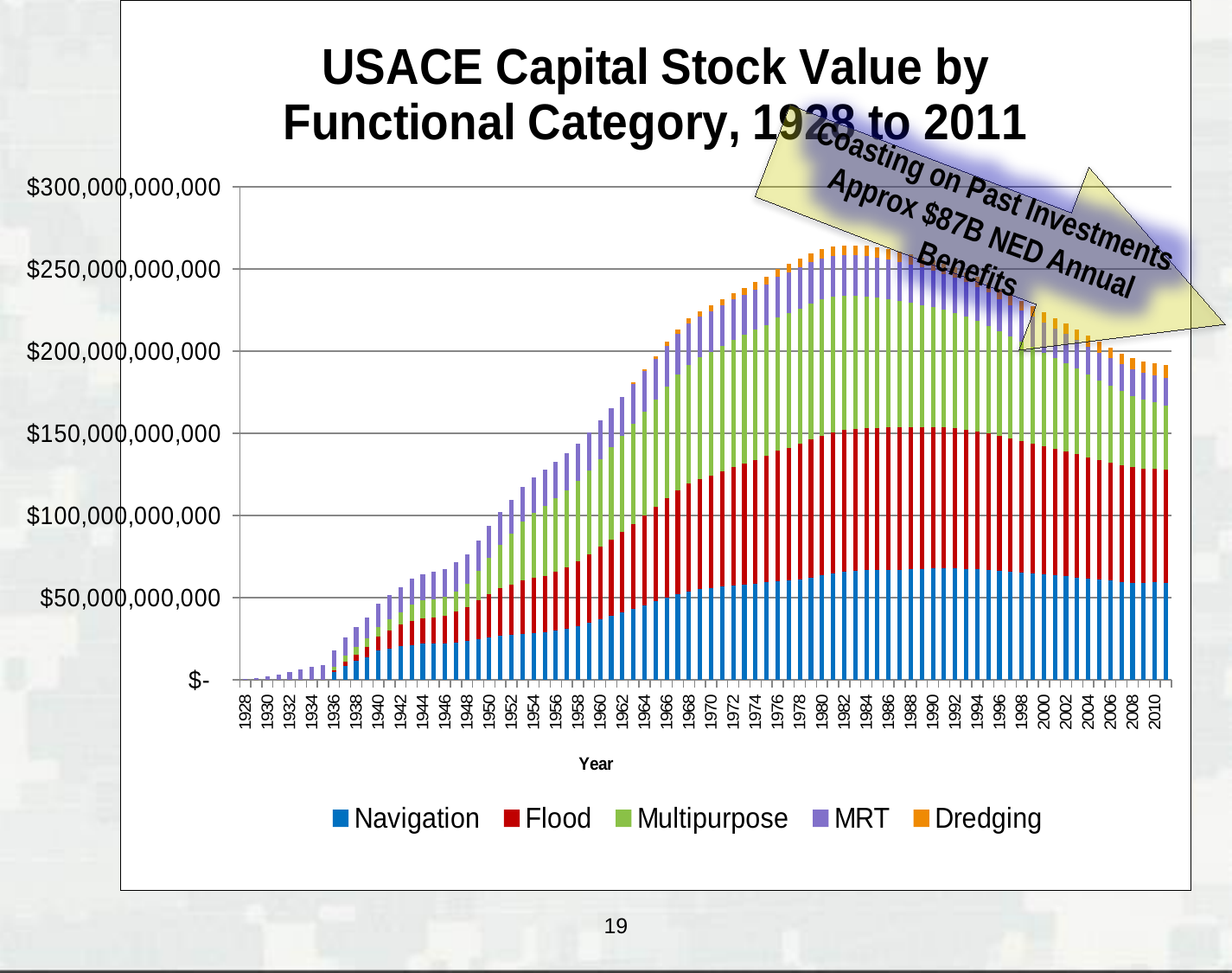

### Chart: USACE Capital Stock Value by Functional Category, 1928 to 2011

| Category | Navigation | Flood | Multipurpose | MRT | Dredging |
|---|---|---|---|---|---|
| 1928 | 0.0 | 0.0 | 0.0 | 340793816.4251208 | 0.0 |
| 1929 | 0.0 | 0.0 | 0.0 | 989051936.8313645 | 0.0 |
| 1930 | 0.0 | 0.0 | 0.0 | 1862050993.3830996 | 0.0 |
| 1931 | 0.0 | 0.0 | 0.0 | 3318235089.518533 | 0.0 |
| 1932 | 0.0 | 0.0 | 0.0 | 4594277815.680421 | 0.0 |
| 1933 | 0.0 | 0.0 | 0.0 | 6178917132.613854 | 0.0 |
| 1934 | 0.0 | 0.0 | 0.0 | 7861985243.345232 | 0.0 |
| 1935 | 0.0 | 0.0 | 0.0 | 9153744319.756027 | 0.0 |
| 1936 | 4598816536.5363865 | 1238054535.8177996 | 1915308760.4360955 | 10311736796.752096 | 0.0 |
| 1937 | 8475723293.205997 | 2514165900.1218233 | 3640446348.1375527 | 11207398963.45828 | 0.0 |
| 1938 | 11527596451.872604 | 3882251031.290447 | 4580950802.15307 | 12008287869.652988 | 0.0 |
| 1939 | 13922754113.173986 | 5903551495.924971 | 5282136793.250801 | 12899516837.888783 | 0.0 |
| 1940 | 17842295624.62892 | 8294030169.335148 | 5982639901.352089 | 14041945958.479446 | 0.0 |
| 1941 | 19138840063.833496 | 11123934686.224098 | 6714699038.9199095 | 14801305688.089123 | 0.0 |
| 1942 | 20287226336.92887 | 13280045122.117662 | 7641014894.42005 | 15285340872.847206 | 0.0 |
| 1943 | 21236494830.890488 | 14679678637.26387 | 9890161394.986351 | 15596480737.677488 | 0.0 |
| 1944 | 21861696225.249065 | 15418107935.934301 | 10988765907.254658 | 16003245847.198412 | 0.0 |
| 1945 | 21925642129.122986 | 15905673814.778225 | 11258038327.633924 | 16570745307.168957 | 0.0 |
| 1946 | 22265344772.090294 | 16687504280.041805 | 11585224483.052626 | 16903568358.212894 | 0.0 |
| 1947 | 22730305650.101715 | 18596928388.15391 | 12587101134.247166 | 17416598229.5638 | 0.0 |
| 1948 | 23467897588.90454 | 20776496064.807365 | 14319595079.785244 | 17884208252.94761 | 0.0 |
| 1949 | 24615662568.528194 | 23987984827.761253 | 17548729662.2094 | 18687854863.99454 | 0.0 |
| 1950 | 25732863149.2696 | 26547487750.1684 | 22038608898.53805 | 19499908387.577923 | 0.0 |
| 1951 | 26645122053.320908 | 28927011479.643032 | 26440618452.238216 | 20158776981.289047 | 0.0 |
| 1952 | 27226339310.295044 | 30765663510.749805 | 30785169690.627216 | 20691030561.00081 | 0.0 |
| 1953 | 28019541813.5662 | 32437068944.072163 | 35617436564.66605 | 21439847707.14415 | 0.0 |
| 1954 | 28453288672.5292 | 33507510410.171566 | 39445803988.45918 | 21778104571.87455 | 0.0 |
| 1955 | 28974246619.661617 | 34400096571.068886 | 42655461934.33014 | 22000242495.360138 | 0.0 |
| 1956 | 29787322623.878017 | 35753913743.08168 | 44879148799.053185 | 22275774284.89794 | 0.0 |
| 1957 | 31177800702.24372 | 37427792666.13576 | 46782441755.58094 | 22599120235.951283 | 0.0 |
| 1958 | 32815154013.7976 | 39453565489.044846 | 48674032272.91686 | 22884211921.381 | 0.0 |
| 1959 | 34733020568.26825 | 41740381477.91614 | 50825053328.38236 | 23233379163.56801 | 0.0 |
| 1960 | 36893462303.02272 | 43984854518.823715 | 53328682707.83523 | 23554108401.9926 | 0.0 |
| 1961 | 38907230473.478485 | 46463993793.45312 | 56039975267.00307 | 23846583979.603367 | 0.0 |
| 1962 | 40987528903.31918 | 48791753627.71046 | 58560219439.17808 | 24069196248.739132 | 0.0 |
| 1963 | 43133641298.76186 | 51770471977.84696 | 61081967997.925354 | 24330679510.320873 | 589214206.4372919 |
| 1964 | 45151937296.555 | 54654656063.68745 | 63353536676.295654 | 24534078579.118717 | 1119569942.466586 |
| 1965 | 47624276213.006805 | 57701067512.493004 | 65356078399.89017 | 24652629959.178562 | 1677433205.12826 |
| 1966 | 50121205178.76975 | 60640151985.637375 | 67834706887.254875 | 24843509169.99602 | 2175060414.693717 |
| 1967 | 52217580822.29015 | 63310557492.026955 | 70272411542.37653 | 24991725832.156017 | 2561515370.315066 |
| 1968 | 53849231549.824455 | 65624319421.965195 | 72409582908.63702 | 25029206448.407974 | 2923597886.457752 |
| 1969 | 55074780364.36746 | 67281204825.52776 | 73841484214.59851 | 24971064862.027294 | 3202607313.5539784 |
| 1970 | 55960062749.02705 | 68443834380.844315 | 75023369312.95967 | 24882145583.74654 | 3553683984.8668637 |
| 1971 | 56688245126.985176 | 70182324128.96782 | 76293171603.20132 | 24799522061.617596 | 3797157959.923837 |
| 1972 | 57496054947.61202 | 71807152784.16364 | 77556381586.15022 | 24694201394.76515 | 3981282605.260329 |
| 1973 | 58062052131.60967 | 73363559896.48477 | 78447518819.95013 | 24535867466.80878 | 4162750391.4921207 |
| 1974 | 58658797216.25457 | 75219577720.13467 | 79161099919.91678 | 24480241861.94654 | 4402796029.809905 |
| 1975 | 59294557005.8339 | 76999458772.01187 | 79764790446.66687 | 24697900232.88569 | 4574141963.098413 |
| 1976 | 60131133208.44708 | 79470996222.3848 | 80767670030.83664 | 25052839449.2272 | 4762804263.4464245 |
| 1977 | 60499608370.64552 | 80765503272.19254 | 81793270515.92172 | 25066162956.122196 | 4873887063.405334 |
| 1978 | 61267386772.60991 | 82276653973.63942 | 82449062407.59315 | 25141975926.490185 | 5029137721.989303 |
| 1979 | 62295667512.54978 | 83995982166.96341 | 82759108424.82787 | 25090444663.90991 | 5169502624.788466 |
| 1980 | 63607074211.1337 | 85094251412.56506 | 82777849406.8616 | 24999383273.530064 | 5427262841.5458355 |
| 1981 | 64977601972.98699 | 85738181290.52258 | 82494186449.97412 | 24838950099.678886 | 5695282926.545712 |
| 1982 | 66007638810.76215 | 86040539122.52876 | 81884810726.28061 | 24655815736.48607 | 5801591472.5359955 |
| 1983 | 66518755860.84614 | 86124450475.10495 | 81183500967.50053 | 24487727606.244247 | 5956762525.1844845 |
| 1984 | 66761726622.164955 | 86251504065.6124 | 80309367691.95793 | 24420736651.741943 | 6300384907.980721 |
| 1985 | 66799987592.524254 | 86396891305.09677 | 79281360224.95187 | 24232152885.668808 | 6453983322.602934 |
| 1986 | 66937533394.283005 | 86665408361.23167 | 78126355084.237 | 23947203107.76784 | 6434083519.152319 |
| 1987 | 66960248315.129616 | 86655147661.83435 | 76926856481.47913 | 23567287475.642708 | 6323675108.184289 |
| 1988 | 67210493049.25988 | 86568876478.13393 | 75669613774.87846 | 23205085222.78942 | 6208991386.366114 |
| 1989 | 67505199539.635155 | 86246533577.24991 | 74405233500.27864 | 22803568056.74755 | 6121003999.108655 |
| 1990 | 67671417369.19863 | 86076715352.14355 | 73018443447.65202 | 22394947605.42243 | 5989099951.666004 |
| 1991 | 67659965921.164154 | 85867523752.75774 | 71626698160.86955 | 21986355596.89001 | 6065302758.2707615 |
| 1992 | 67690412625.14919 | 85536920791.58122 | 70168754650.197 | 21608279821.16036 | 6009000196.020472 |
| 1993 | 67457596779.52872 | 84807937948.0722 | 68627156613.35431 | 21152442917.48962 | 5993090288.7817955 |
| 1994 | 67193840179.01497 | 84106031508.93094 | 67031301045.23119 | 20769826083.163086 | 5972592006.4873705 |
| 1995 | 66759386007.92854 | 83190138172.2777 | 65442388325.72015 | 20227802498.307384 | 5912443577.151359 |
| 1996 | 66252583728.91225 | 82153261481.56361 | 63764665870.27652 | 19661238758.1885 | 5864617104.136101 |
| 1997 | 65729764096.04073 | 81064549987.82492 | 62043347864.583015 | 19272360887.42974 | 5910416777.768737 |
| 1998 | 65277547768.83827 | 80140489079.83562 | 60384717188.90177 | 18911000628.964645 | 6008882370.60611 |
| 1999 | 64599536072.285835 | 79098390228.7166 | 58921915005.603004 | 18570213244.932507 | 6154542528.7863865 |
| 2000 | 63988753746.94988 | 77893348499.27328 | 57266943726.98329 | 18208369656.708103 | 6216410678.754231 |
| 2001 | 63472751514.05126 | 76881551666.82368 | 55627916108.891174 | 17914765811.46094 | 6300070338.001158 |
| 2002 | 62905316495.227234 | 75858166728.30566 | 53935355800.48673 | 17637760354.49602 | 6363645513.7492285 |
| 2003 | 62308331540.5782 | 74870779439.39206 | 52199865437.63717 | 17372703942.638718 | 6455050227.9486685 |
| 2004 | 61627811173.19405 | 73811803987.80878 | 50410086066.88828 | 17087783966.195103 | 6512709952.627547 |
| 2005 | 60914607815.57914 | 72729655693.6965 | 48628115535.41187 | 16798778933.808783 | 6535865712.348229 |
| 2006 | 60327826835.798355 | 71842159959.76799 | 46882107417.57199 | 16575329047.059298 | 6555183099.240187 |
| 2007 | 59676331200.4709 | 70850100104.51393 | 45052344775.565254 | 16344335605.404446 | 6610928204.892959 |
| 2008 | 59172666613.720566 | 70048734167.02528 | 43452798749.664505 | 16273169078.758978 | 6663802631.4917555 |
| 2009 | 58995191962.20734 | 69555429829.0875 | 41937582835.53376 | 16307899690.216764 | 6960920380.138297 |
| 2010 | 59248225248.59912 | 69351362632.18002 | 40546291305.86 | 16387132476.29001 | 7397989867.177983 |
| 2011 | 58953229790.55818 | 69078682191.91437 | 39065939513.091095 | 16520387090.757996 | 7758296680.428585 |
Coasting on Past Investments
Approx $87B NED Annual Benefits
19